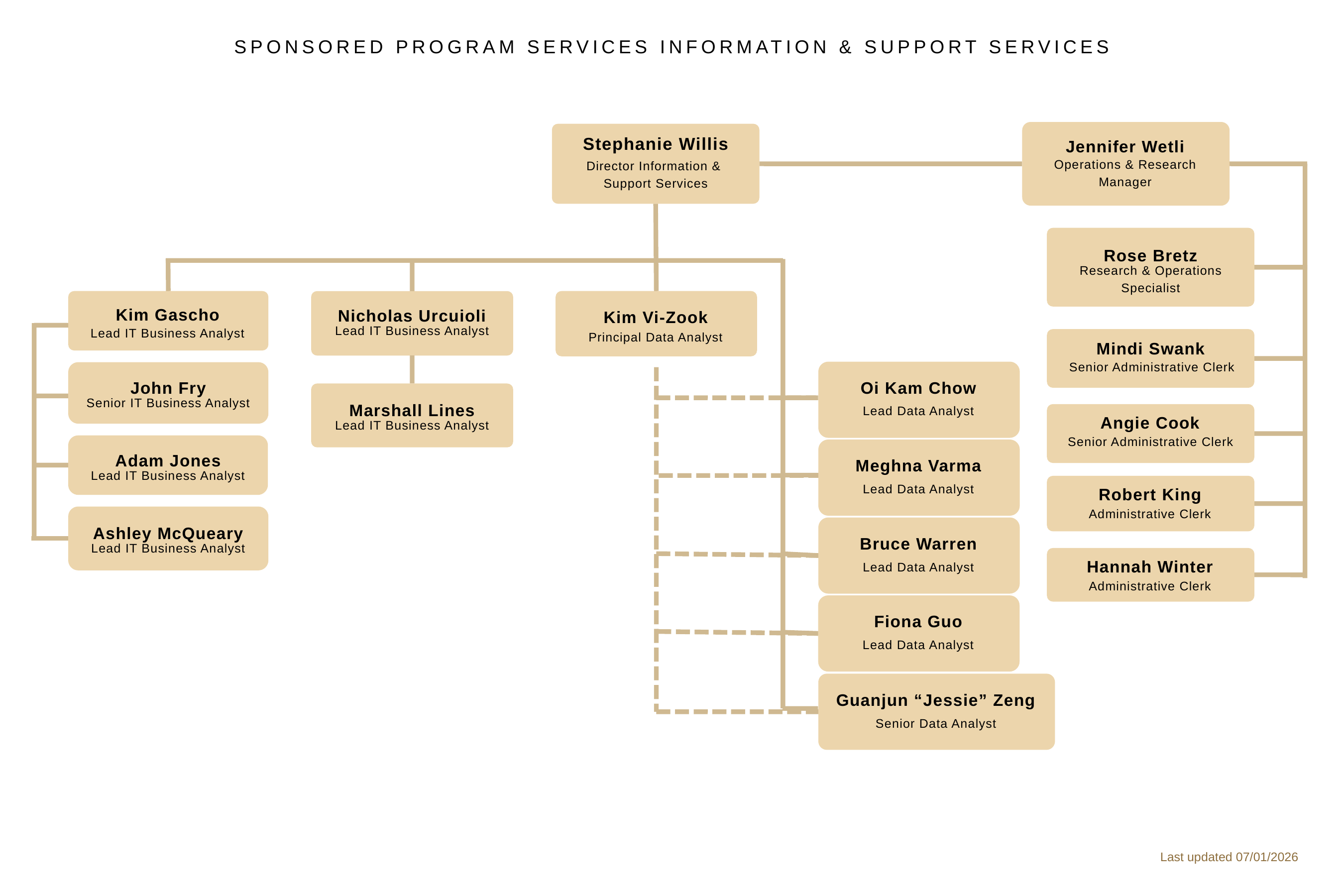

SPONSORED PROGRAM SERVICES INFORMATION & SUPPORT SERVICES

Stephanie Willis
Jennifer Wetli
Operations & Research
Manager
Director Information &
Support Services

Rose Bretz

Research & Operations
Specialist

Kim Gascho
Nicholas Urcuioli
Kim Vi-Zook
Lead IT Business Analyst
Lead IT Business Analyst

Principal Data Analyst

Mindi Swank

Senior Administrative Clerk

John Fry
Oi Kam Chow

Senior IT Business Analyst

Marshall Lines

Lead Data Analyst

Angie Cook
Lead IT Business Analyst
Senior Administrative Clerk

Adam Jones
Meghna Varma

Lead IT Business Analyst

Lead Data Analyst
Robert King

Administrative Clerk

Ashley McQueary
Bruce Warren
Lead IT Business Analyst

Hannah Winter

Lead Data Analyst

Administrative Clerk

Fiona Guo

Lead Data Analyst

Guanjun “Jessie” Zeng

Senior Data Analyst
Last updated 07/01/2026